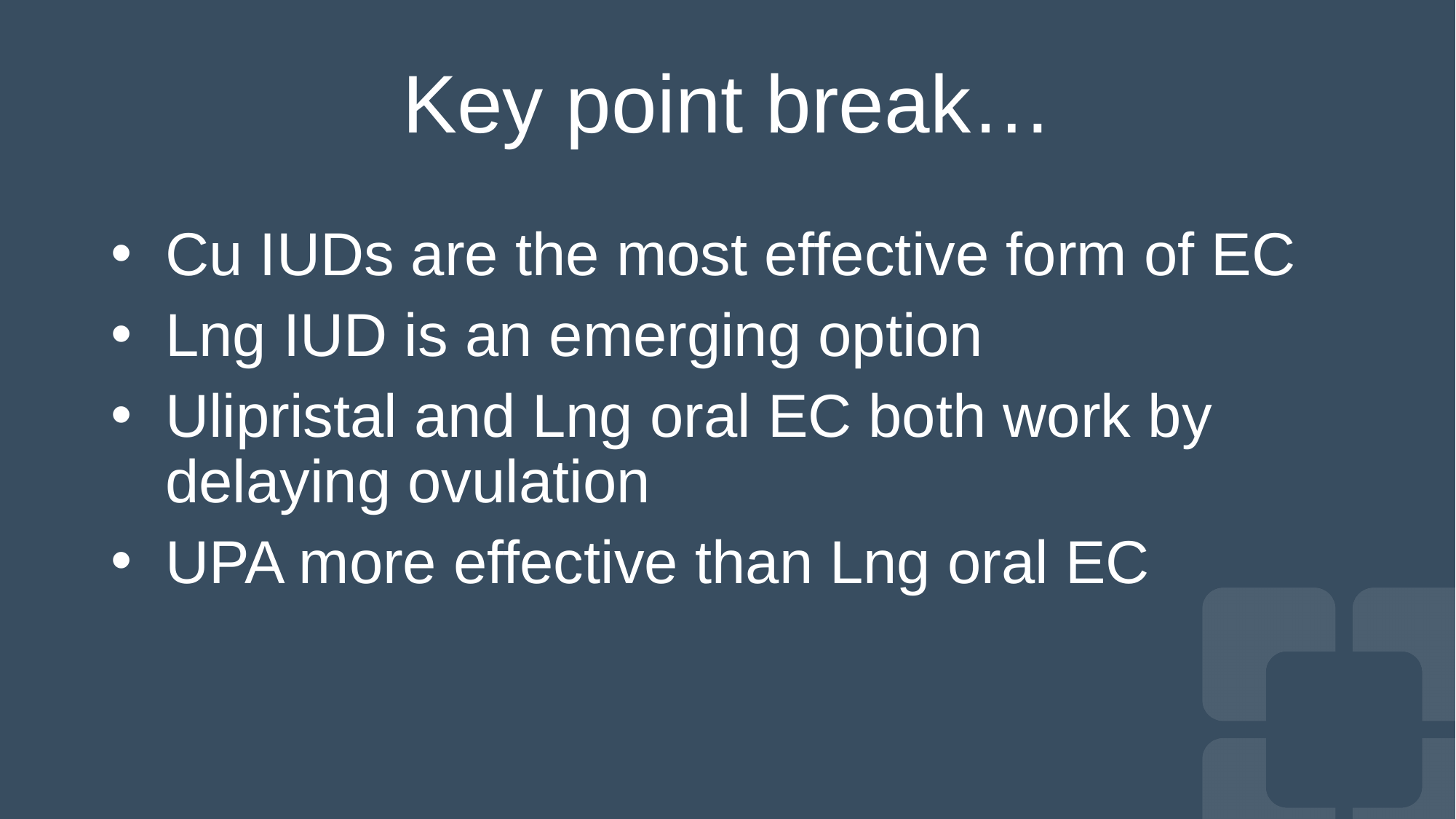

# Key point break…
Cu IUDs are the most effective form of EC
Lng IUD is an emerging option
Ulipristal and Lng oral EC both work by delaying ovulation
UPA more effective than Lng oral EC